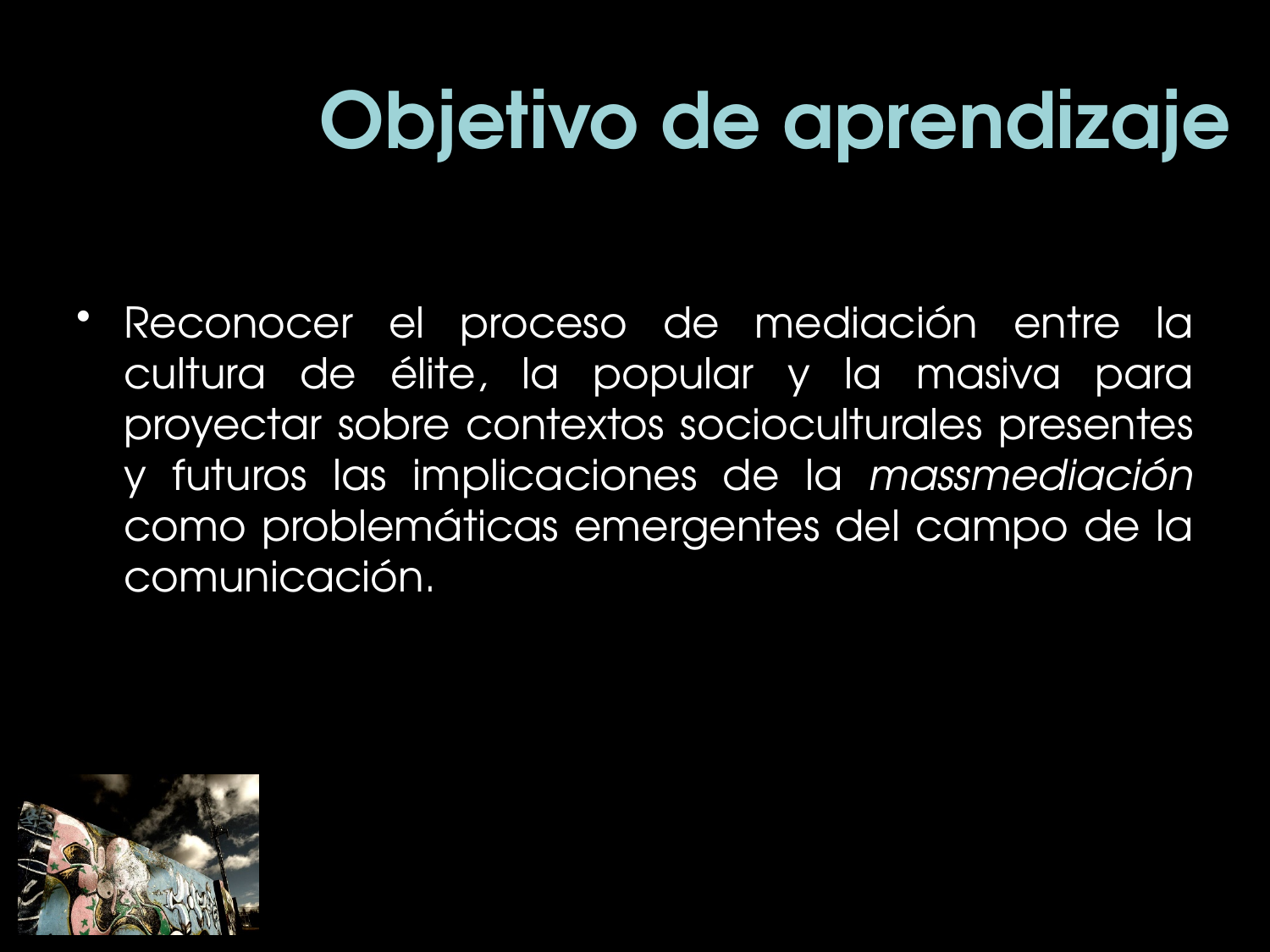

# Objetivo de aprendizaje
Reconocer el proceso de mediación entre la cultura de élite, la popular y la masiva para proyectar sobre contextos socioculturales presentes y futuros las implicaciones de la massmediación como problemáticas emergentes del campo de la comunicación.